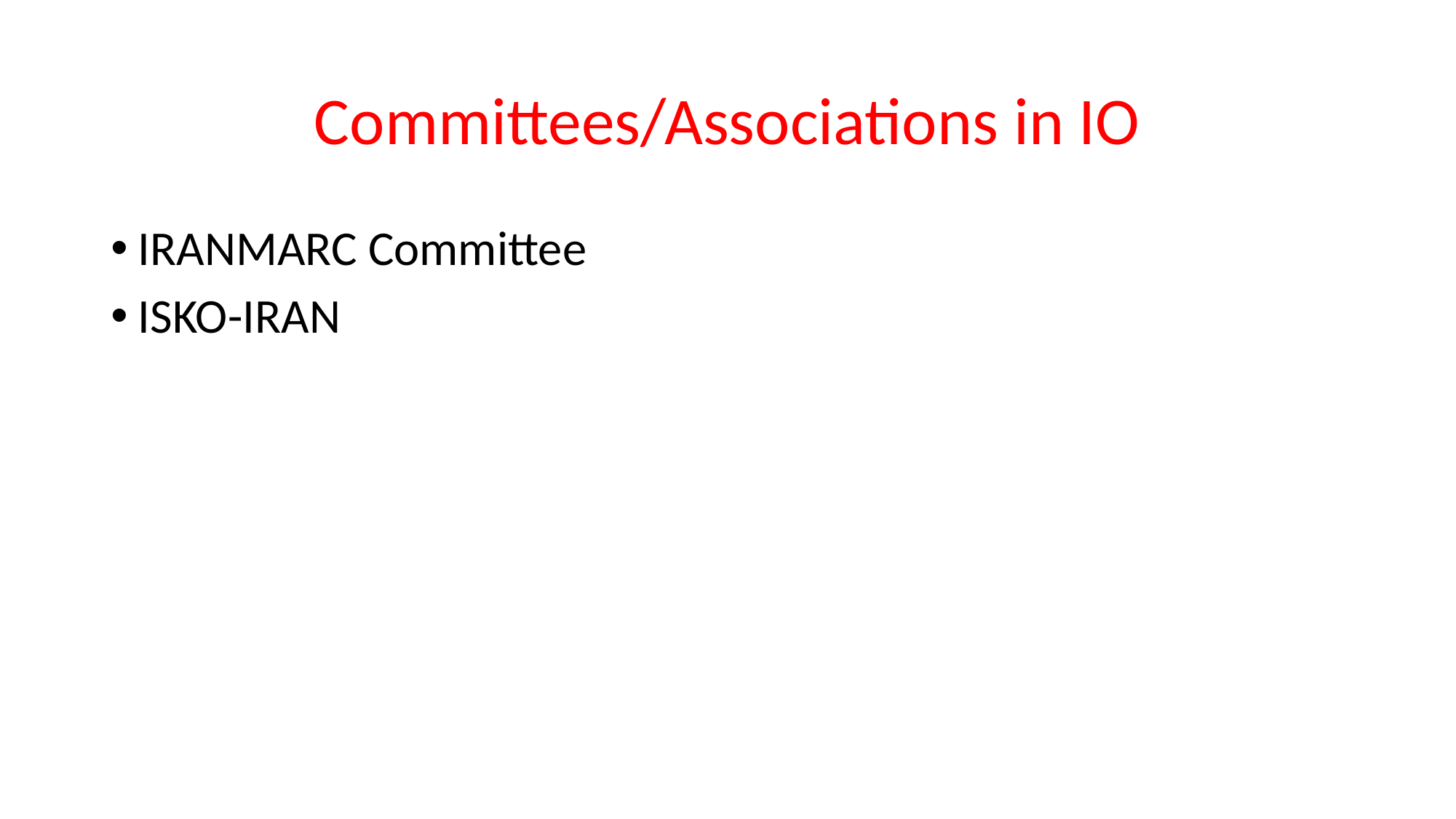

# Committees/Associations in IO
IRANMARC Committee
ISKO-IRAN